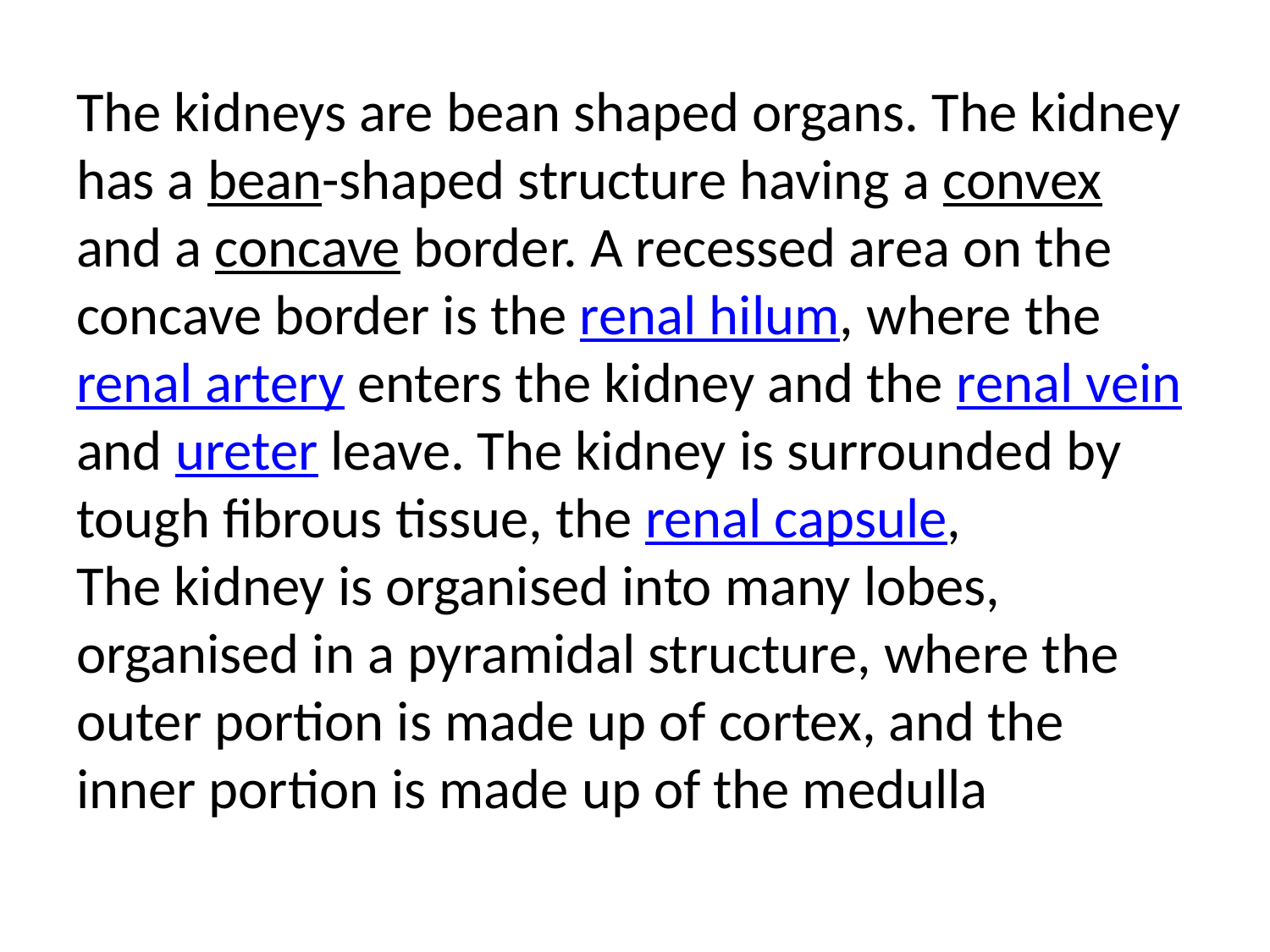

# The kidneys are bean shaped organs. The kidney has a bean-shaped structure having a convex and a concave border. A recessed area on the concave border is the renal hilum, where the renal artery enters the kidney and the renal vein and ureter leave. The kidney is surrounded by tough fibrous tissue, the renal capsule, The kidney is organised into many lobes, organised in a pyramidal structure, where the outer portion is made up of cortex, and the inner portion is made up of the medulla